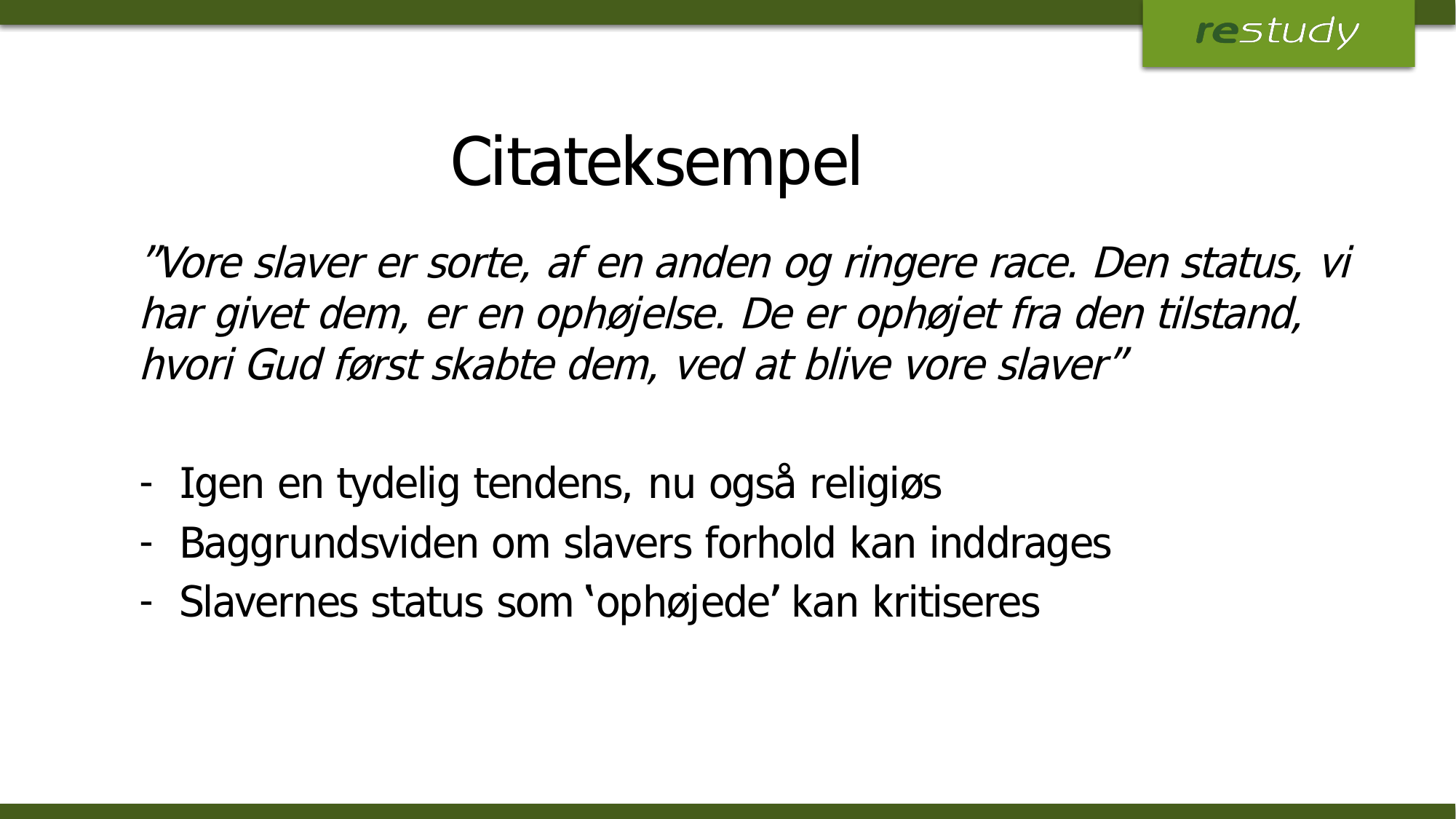

# Citateksempel
”Vore slaver er sorte, af en anden og ringere race. Den status, vi har givet dem, er en ophøjelse. De er ophøjet fra den tilstand, hvori Gud først skabte dem, ved at blive vore slaver”

Igen en tydelig tendens, nu også religiøs
Baggrundsviden om slavers forhold kan inddrages
Slavernes status som ‘ophøjede’ kan kritiseres